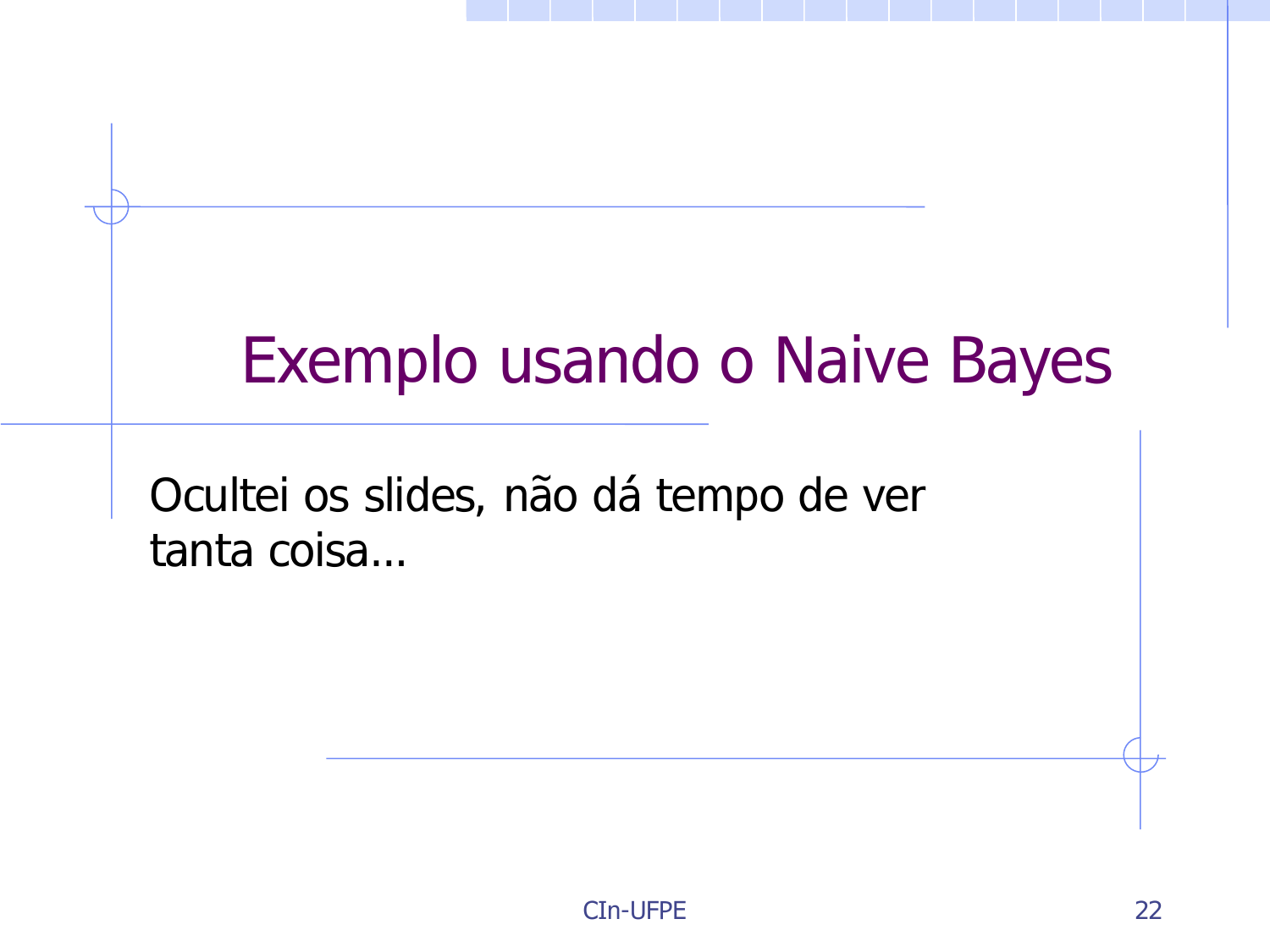

# Exemplo usando o Naive Bayes
Ocultei os slides, não dá tempo de ver tanta coisa…
CIn-UFPE
22